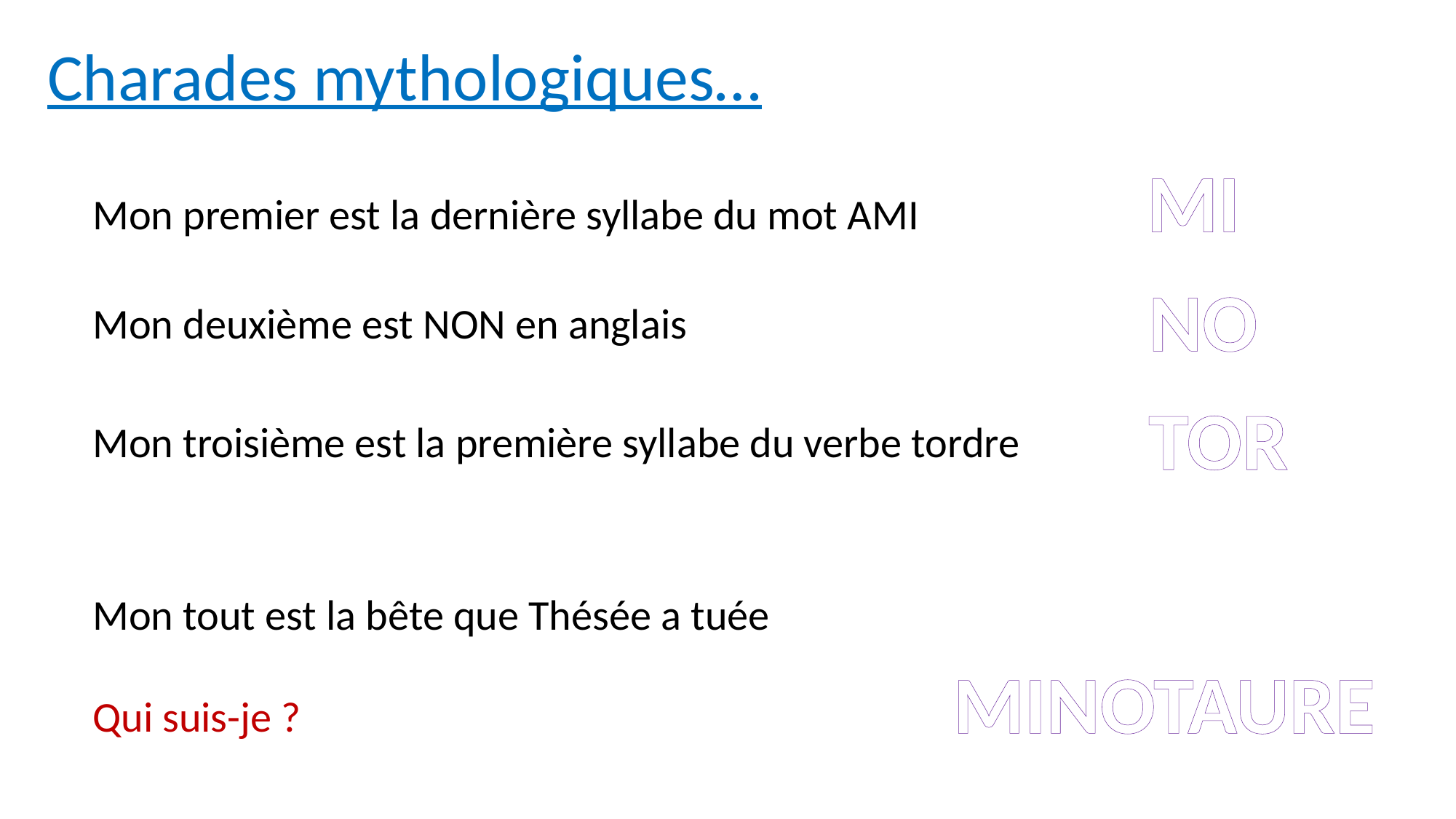

# Charades mythologiques…
MI
Mon premier est la dernière syllabe du mot AMI
NO
Mon deuxième est NON en anglais
TOR
Mon troisième est la première syllabe du verbe tordre
Mon tout est la bête que Thésée a tuée

Qui suis-je ?
MINOTAURE